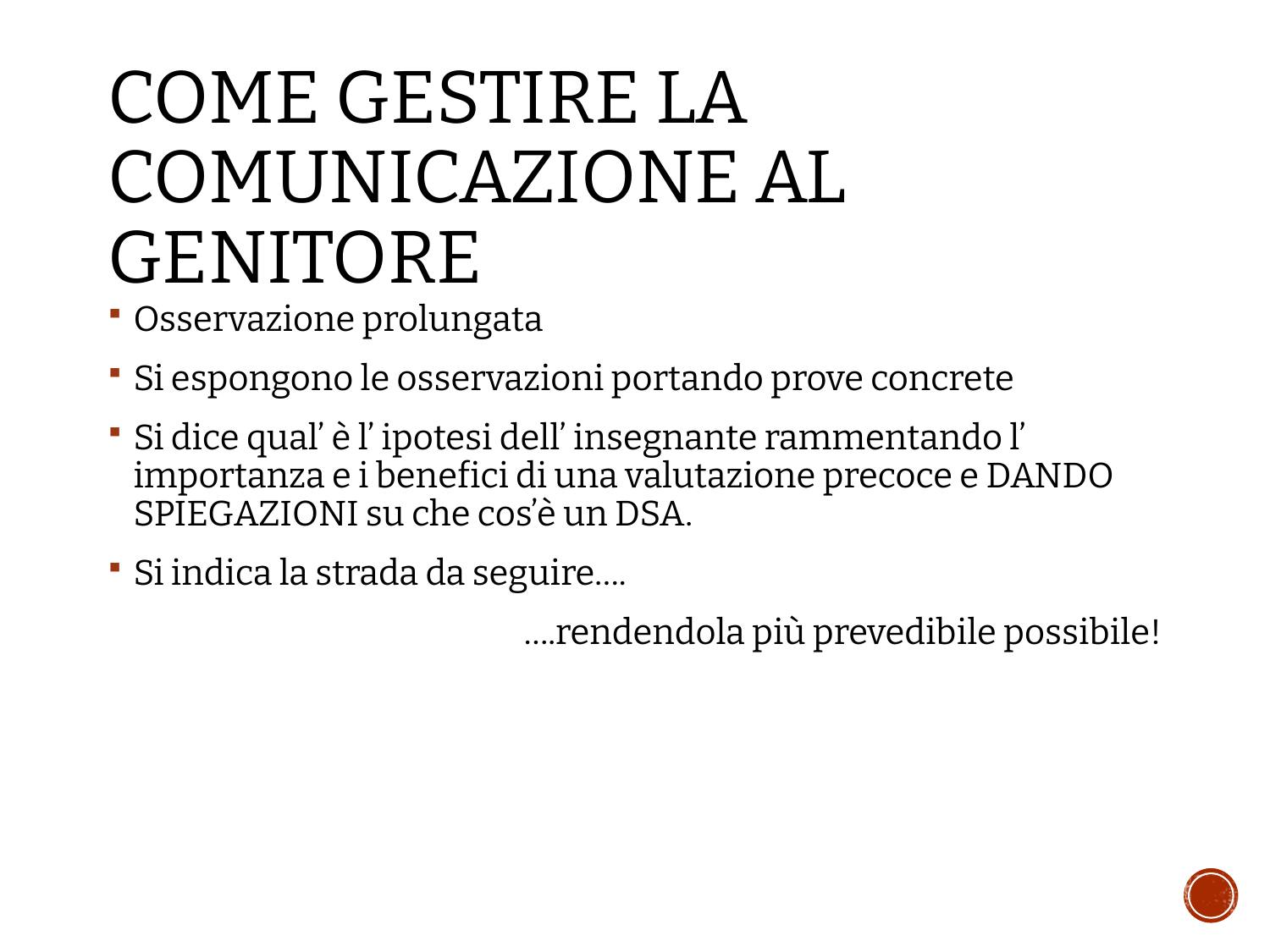

# Come gestire la comunicazione al genitore
Osservazione prolungata
Si espongono le osservazioni portando prove concrete
Si dice qual’ è l’ ipotesi dell’ insegnante rammentando l’ importanza e i benefici di una valutazione precoce e DANDO SPIEGAZIONI su che cos’è un DSA.
Si indica la strada da seguire….
….rendendola più prevedibile possibile!